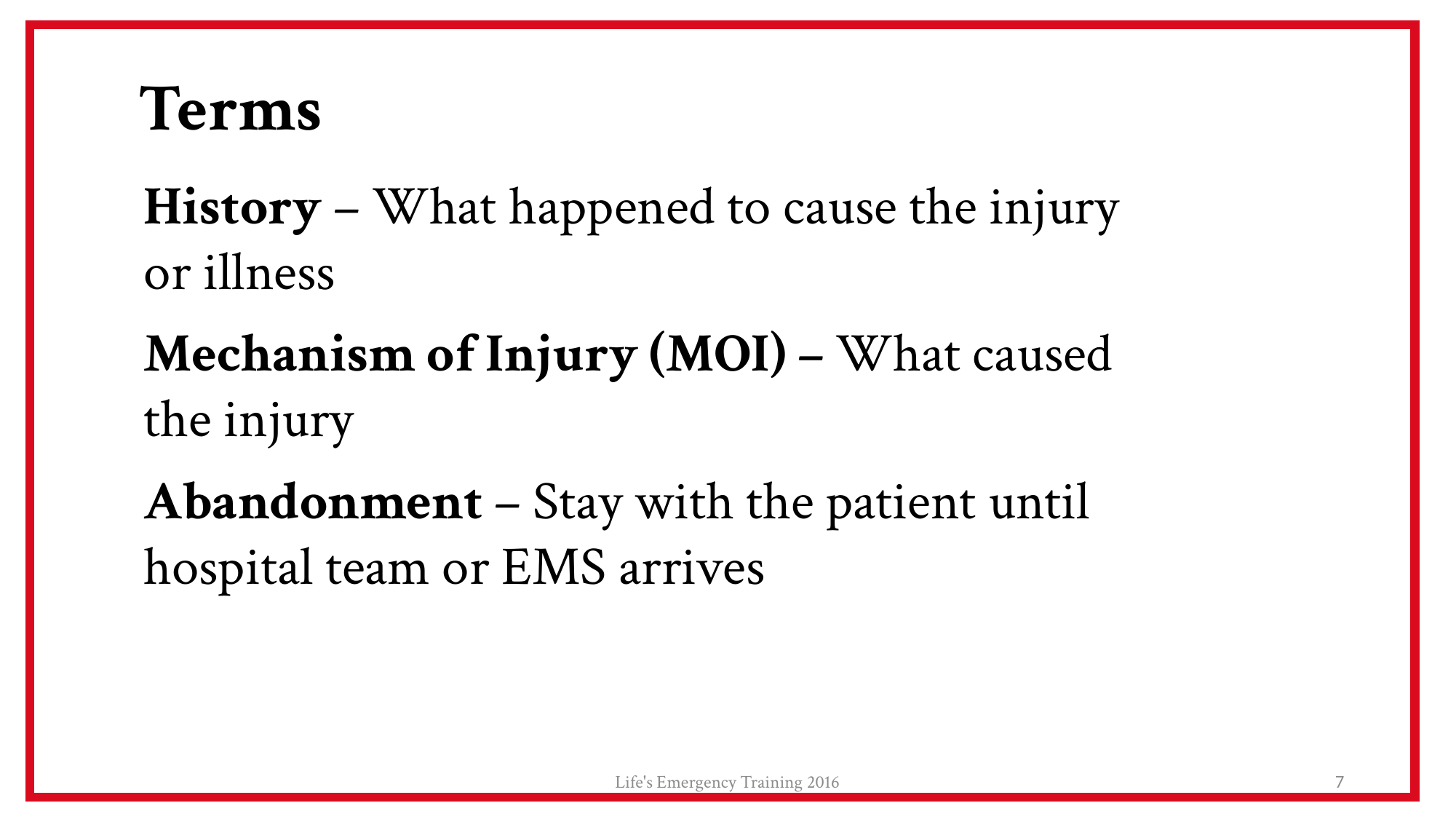

# Terms
History – What happened to cause the injury or illness

Mechanism of Injury (MOI) – What caused the injury

Abandonment – Stay with the patient until hospital team or EMS arrives

Life's Emergency Training 2016
7